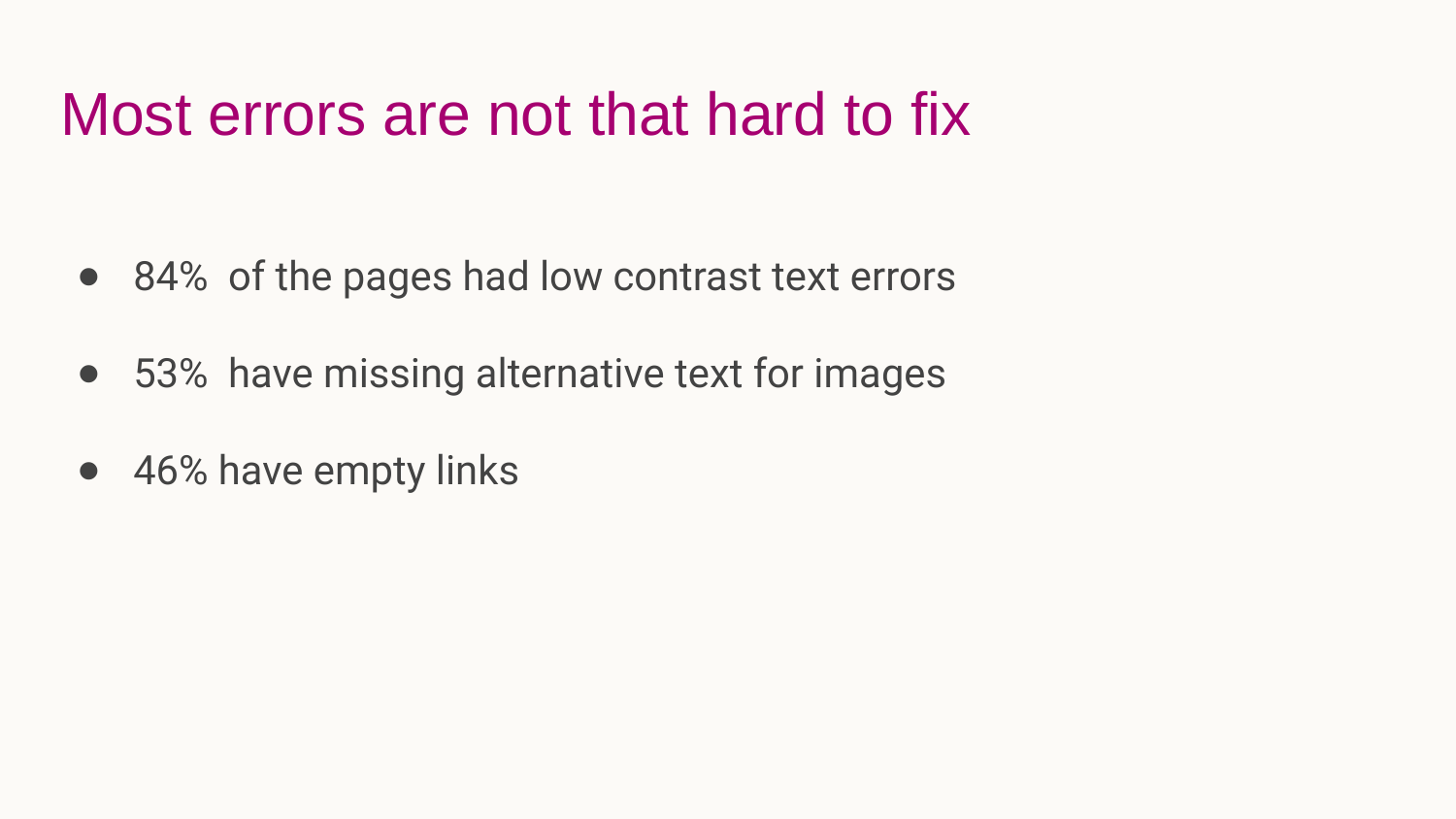

# Most errors are not that hard to fix

84%  of the pages had low contrast text errors
53%  have missing alternative text for images
46% have empty links